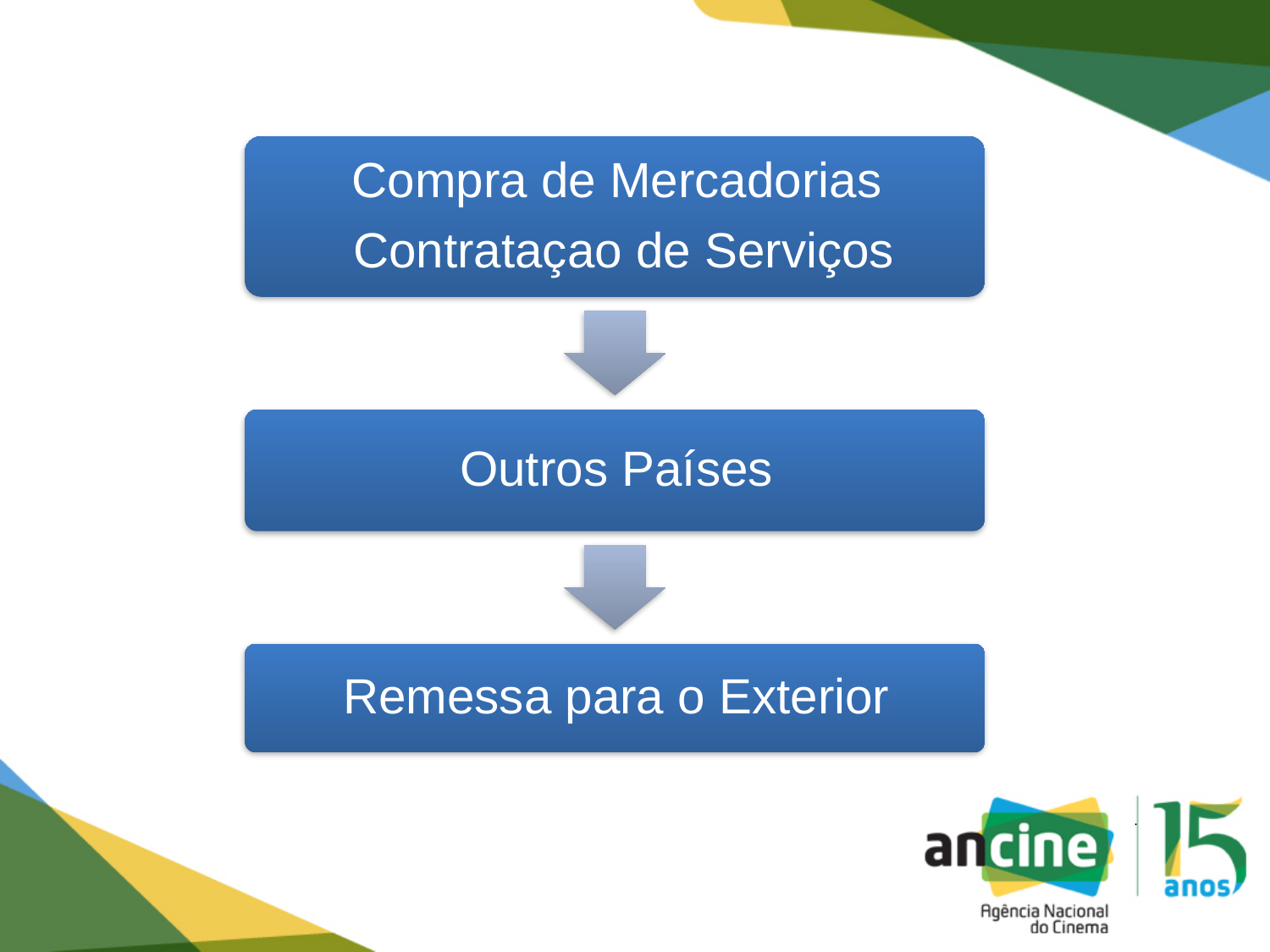

Compra de Mercadorias
 Contrataçao de Serviços

Outros Países

Remessa para o Exterior
.